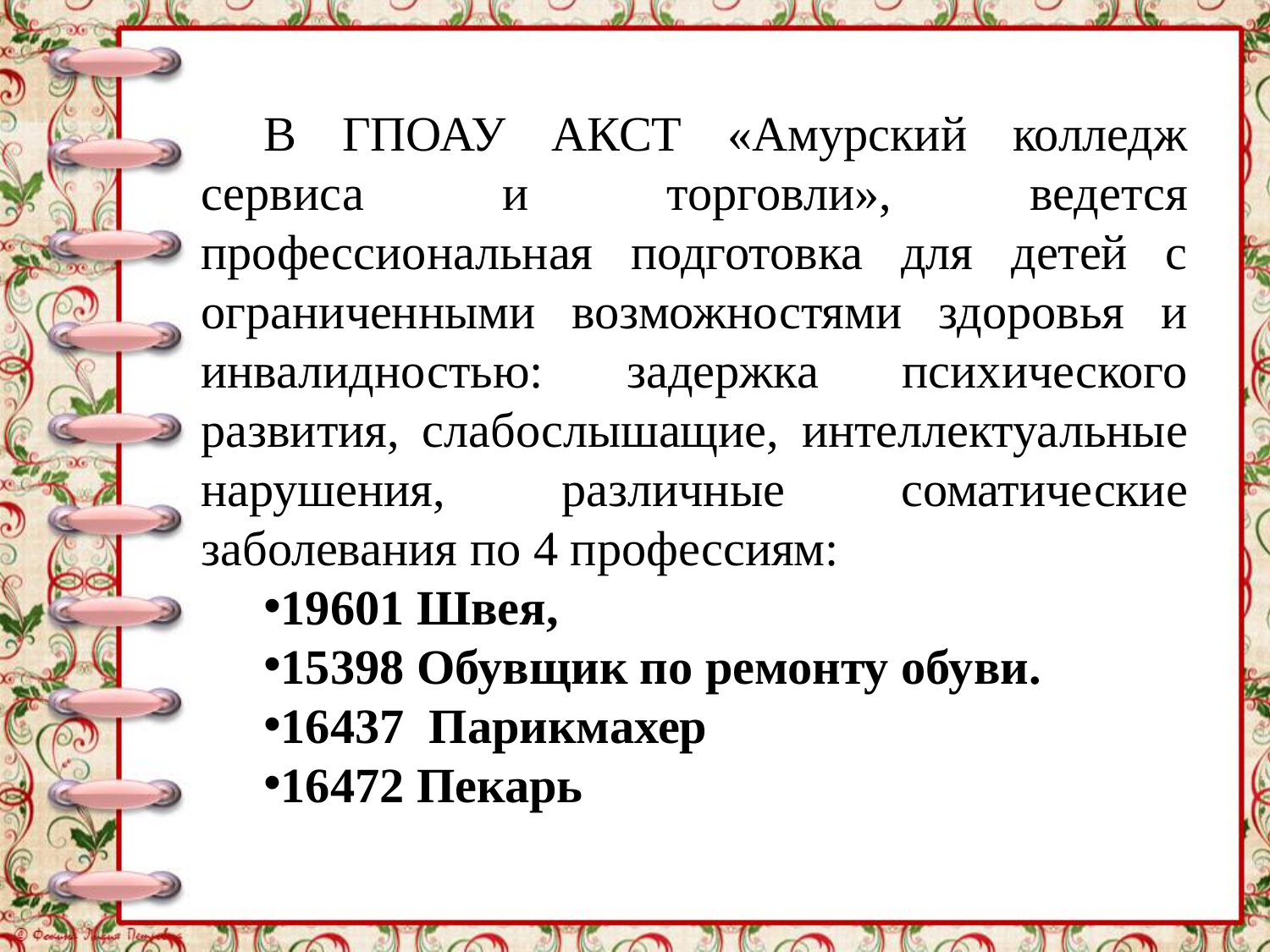

В ГПОАУ АКСТ «Амурский колледж сервиса и торговли», ведется профессиональная подготовка для детей с ограниченными возможностями здоровья и инвалидностью: задержка психического развития, слабослышащие, интеллектуальные нарушения, различные соматические заболевания по 4 профессиям:
19601 Швея,
15398 Обувщик по ремонту обуви.
16437  Парикмахер
16472 Пекарь